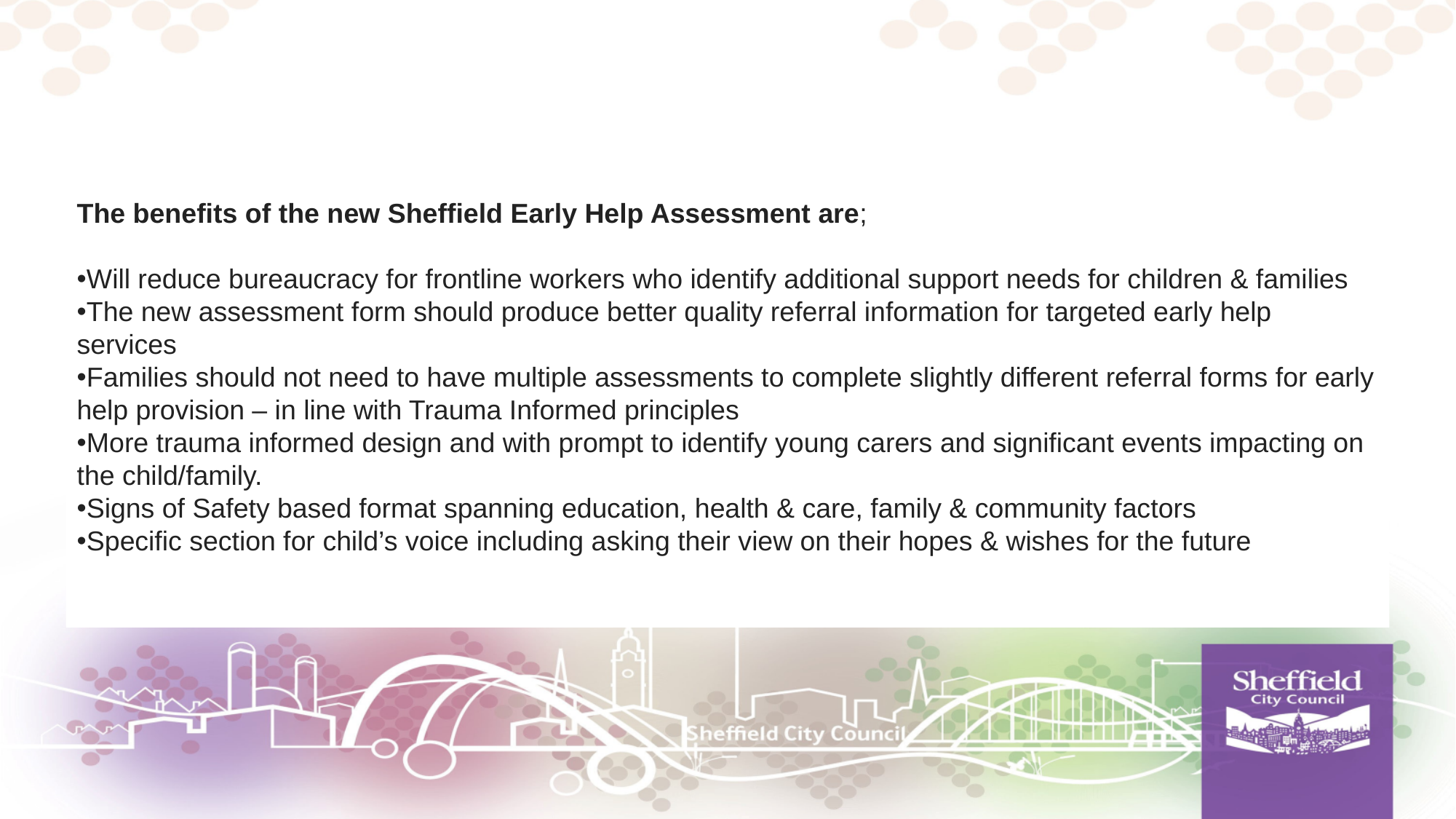

#

The benefits of the new Sheffield Early Help Assessment are;

Will reduce bureaucracy for frontline workers who identify additional support needs for children & families
The new assessment form should produce better quality referral information for targeted early help services
Families should not need to have multiple assessments to complete slightly different referral forms for early help provision – in line with Trauma Informed principles
More trauma informed design and with prompt to identify young carers and significant events impacting on the child/family.
Signs of Safety based format spanning education, health & care, family & community factors
Specific section for child’s voice including asking their view on their hopes & wishes for the future